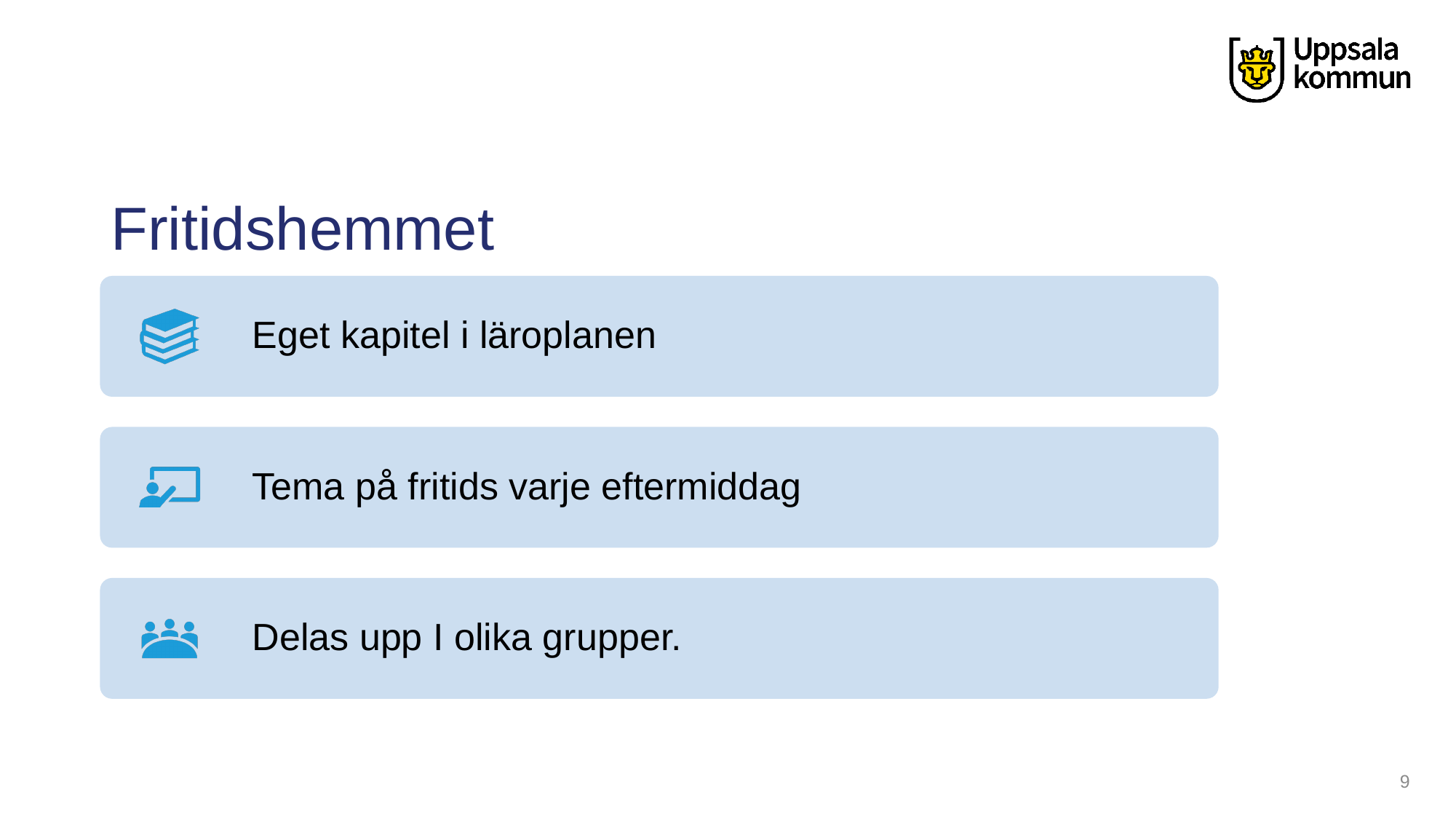

# Fritidshemmet
Eget kapitel i läroplanen
Tema på fritids varje eftermiddag
Delas upp I olika grupper.
9